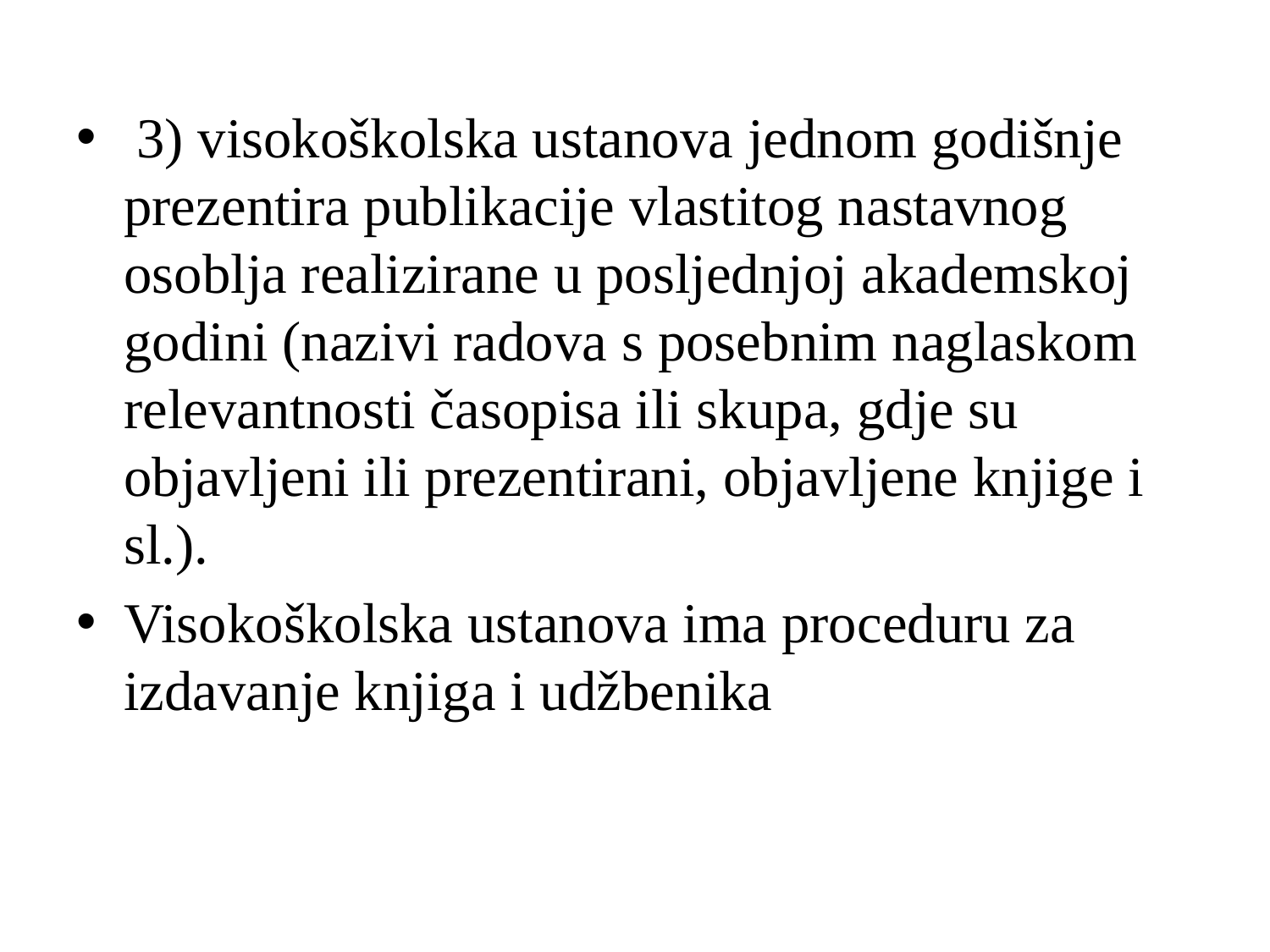

3) visokoškolska ustanova jednom godišnje prezentira publikacije vlastitog nastavnog osoblja realizirane u posljednjoj akademskoj godini (nazivi radova s posebnim naglaskom relevantnosti časopisa ili skupa, gdje su objavljeni ili prezentirani, objavljene knjige i sl.).
Visokoškolska ustanova ima proceduru za izdavanje knjiga i udžbenika